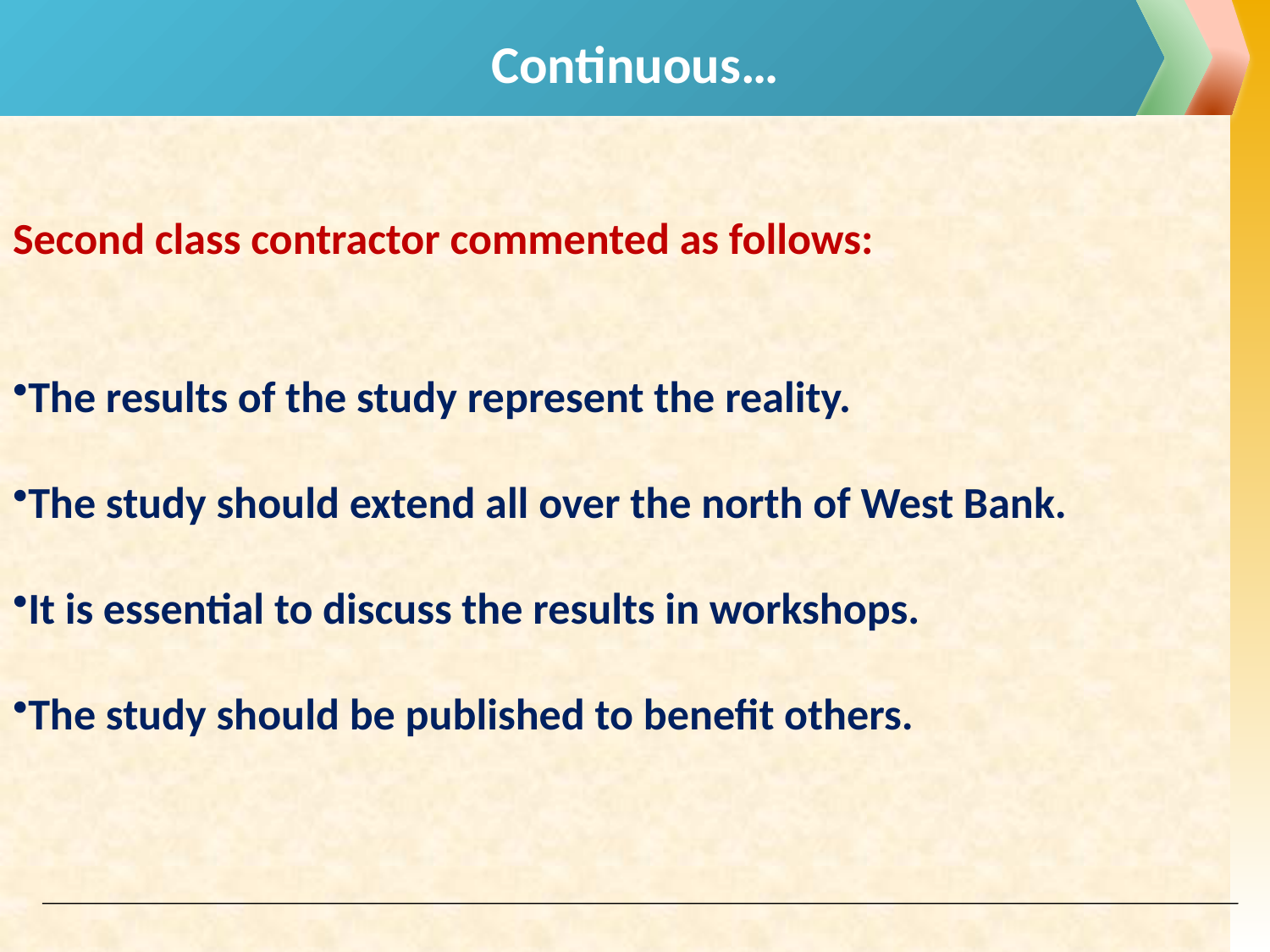

# Continuous…
Second class contractor commented as follows:
The results of the study represent the reality.
The study should extend all over the north of West Bank.
It is essential to discuss the results in workshops.
The study should be published to benefit others.